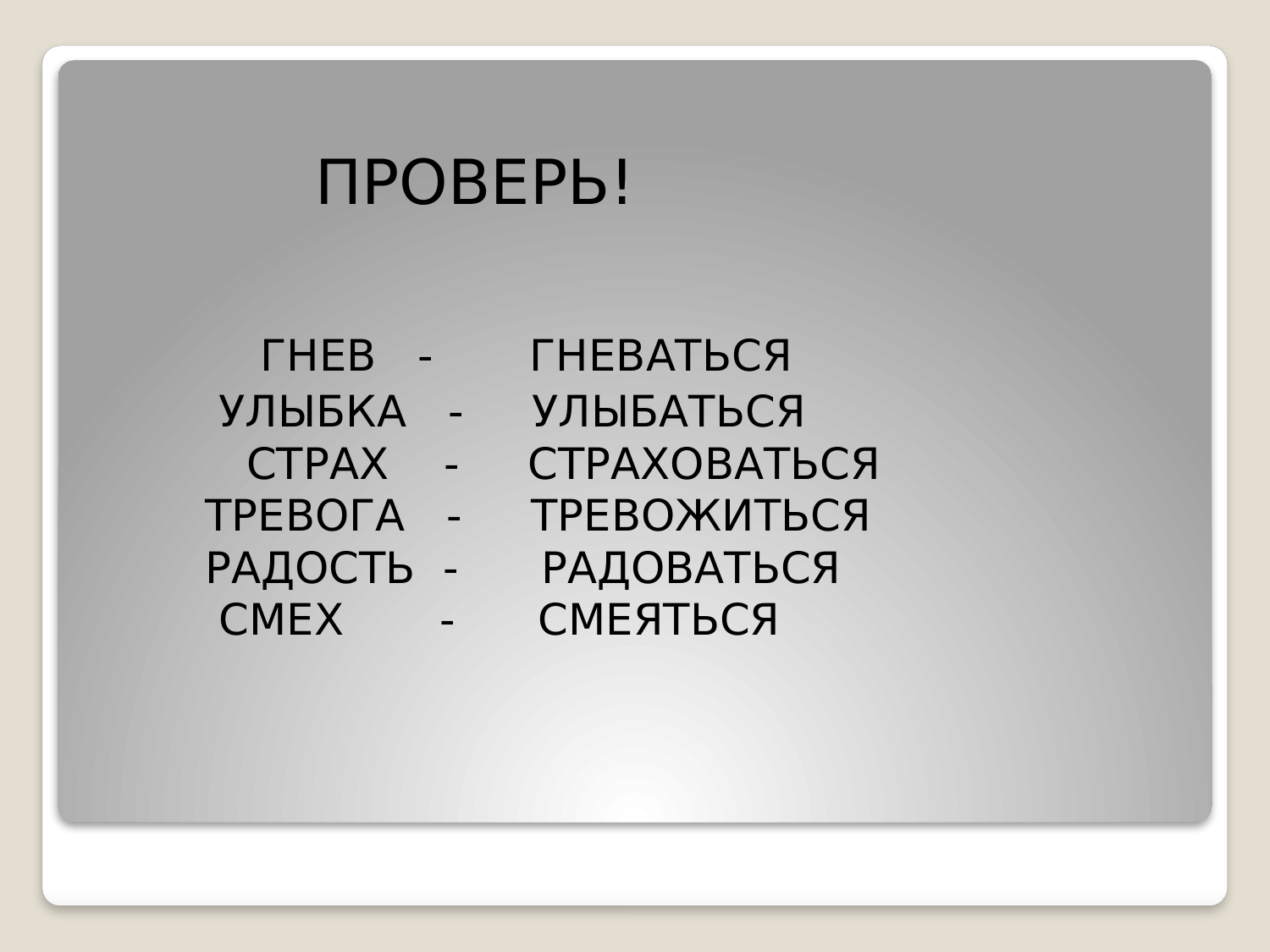

ПРОВЕРЬ!

            ГНЕВ   -       ГНЕВАТЬСЯ
         УЛЫБКА   -     УЛЫБАТЬСЯ
           СТРАХ    -     СТРАХОВАТЬСЯ
        ТРЕВОГА   -     ТРЕВОЖИТЬСЯ
        РАДОСТЬ  -      РАДОВАТЬСЯ
         СМЕХ       -      СМЕЯТЬСЯ